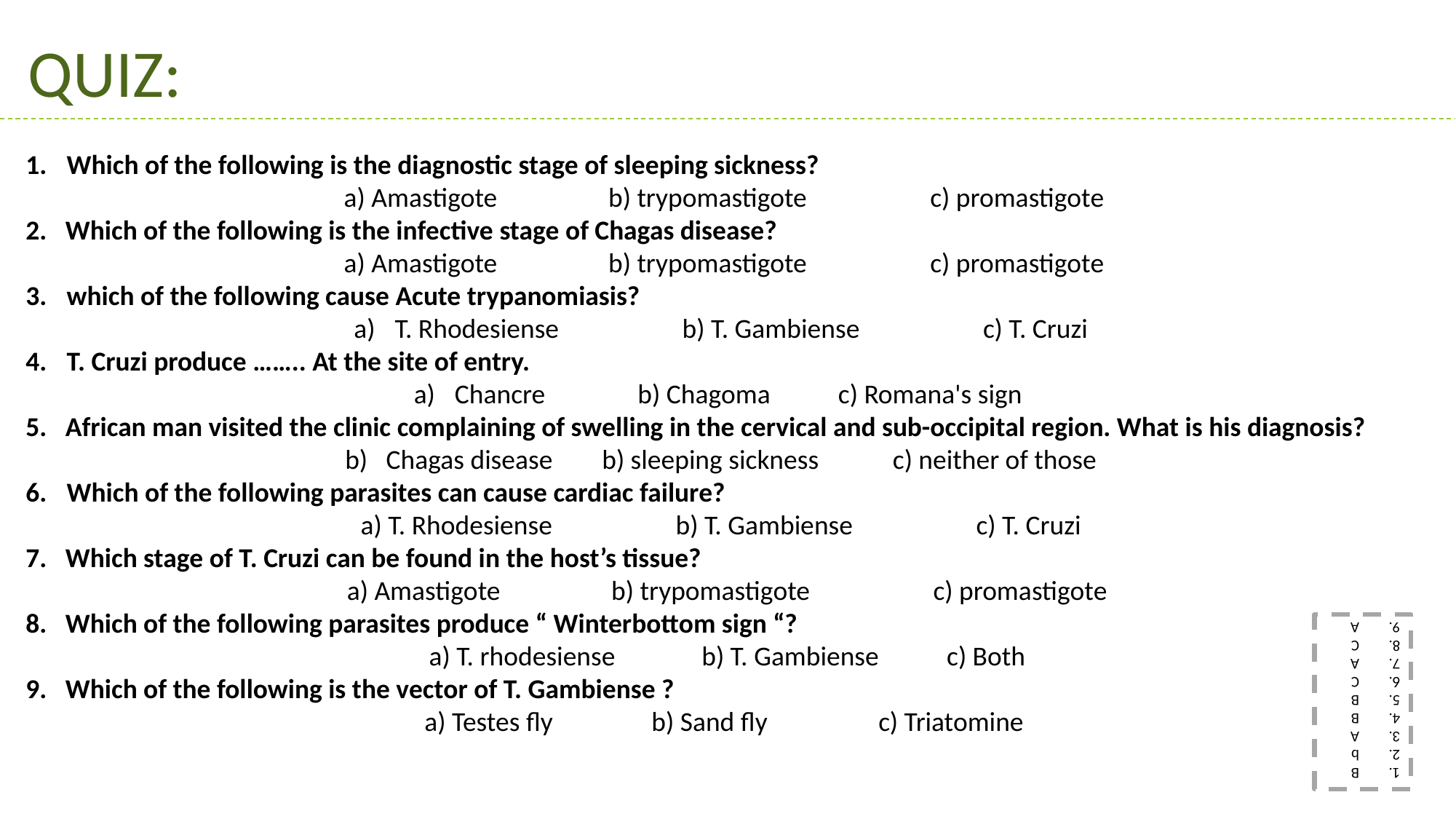

QUIZ:
Which of the following is the diagnostic stage of sleeping sickness?
a) Amastigote                  b) trypomastigote                    c) promastigote
2.   Which of the following is the infective stage of Chagas disease?
a) Amastigote                  b) trypomastigote                    c) promastigote
which of the following cause Acute trypanomiasis?
T. Rhodesiense                    b) T. Gambiense                    c) T. Cruzi
T. Cruzi produce …….. At the site of entry.
Chancre               b) Chagoma           c) Romana's sign
5.   African man visited the clinic complaining of swelling in the cervical and sub-occipital region. What is his diagnosis?
Chagas disease        b) sleeping sickness            c) neither of those
Which of the following parasites can cause cardiac failure?
a) T. Rhodesiense                    b) T. Gambiense                    c) T. Cruzi
7.   Which stage of T. Cruzi can be found in the host’s tissue?
 a) Amastigote                  b) trypomastigote                    c) promastigote
8.   Which of the following parasites produce “ Winterbottom sign “?
 a) T. rhodesiense              b) T. Gambiense           c) Both
9.   Which of the following is the vector of T. Gambiense ?
a) Testes fly                b) Sand fly                  c) Triatomine
B
b
A
B
B
C
A
C
A